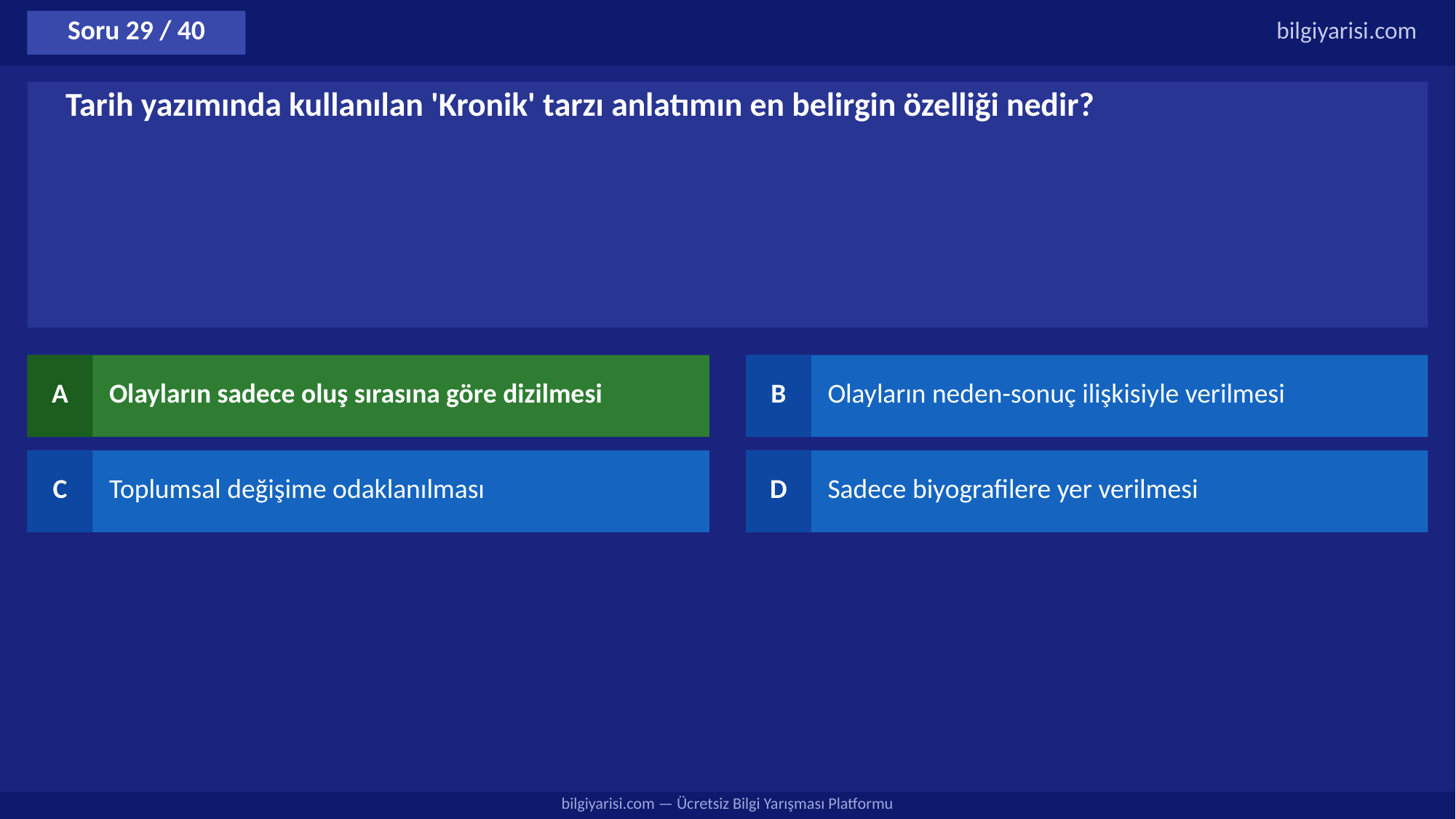

Soru 29 / 40
bilgiyarisi.com

Tarih yazımında kullanılan 'Kronik' tarzı anlatımın en belirgin özelliği nedir?

A
Olayların sadece oluş sırasına göre dizilmesi

B
Olayların neden-sonuç ilişkisiyle verilmesi

C
Toplumsal değişime odaklanılması

D
Sadece biyografilere yer verilmesi
bilgiyarisi.com — Ücretsiz Bilgi Yarışması Platformu